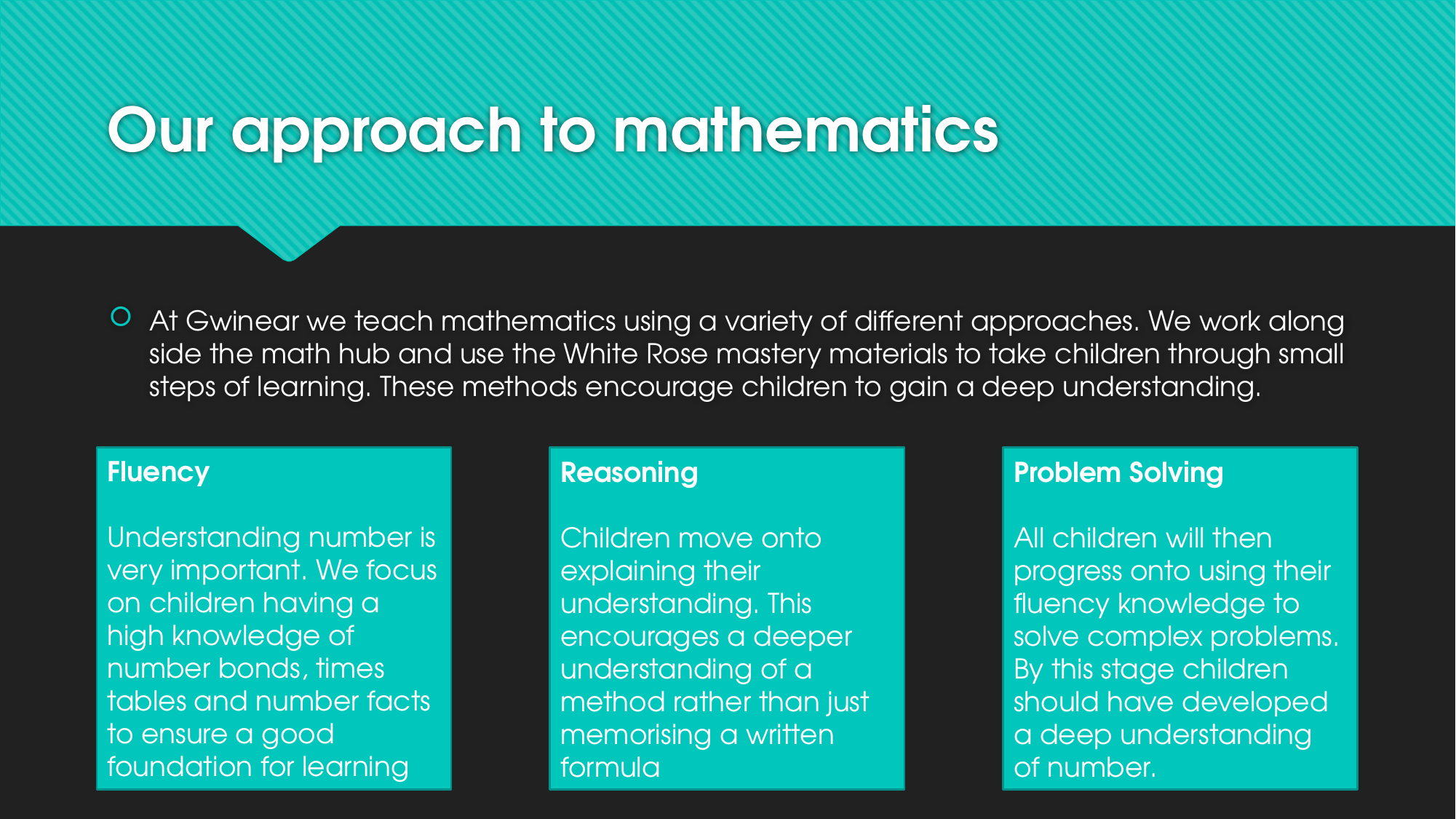

# Our approach to mathematics
At Gwinear we teach mathematics using a variety of different approaches. We work along side the math hub and use the White Rose mastery materials to take children through small steps of learning. These methods encourage children to gain a deep understanding.

Reasoning

Children move onto explaining their understanding. This encourages a deeper understanding of a method rather than just memorising a written formula
Problem Solving

All children will then progress onto using their fluency knowledge to solve complex problems. By this stage children should have developed a deep understanding of number.
Fluency

Understanding number is very important. We focus on children having a high knowledge of number bonds, times tables and number facts to ensure a good foundation for learning